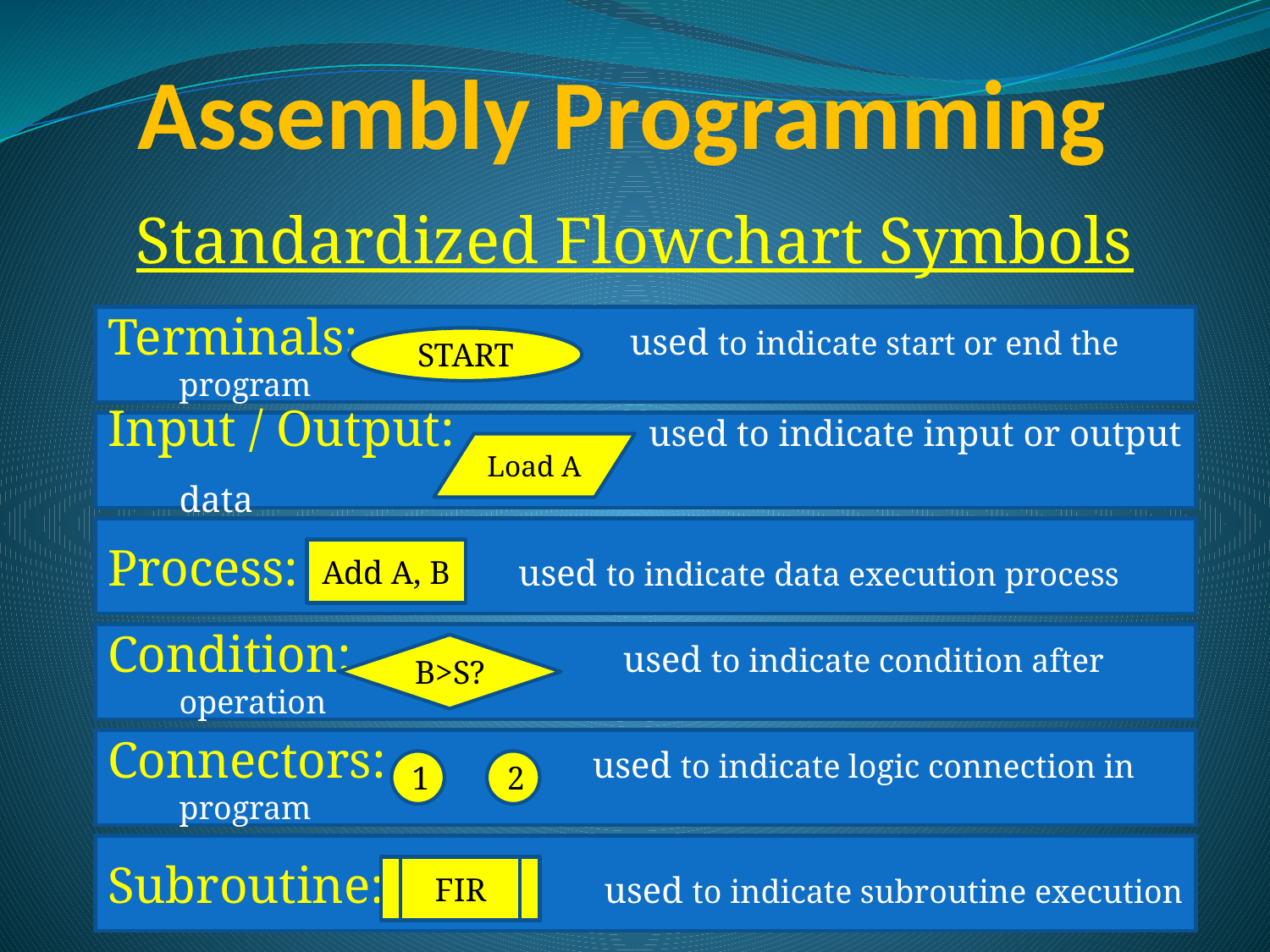

# Assembly Programming
Standardized Flowchart Symbols
Terminals:                     used to indicate start or end the program
START
Input / Output:               used to indicate input or output data
Load A
Process:                 used to indicate data execution process
Add A, B
Condition:                     used to indicate condition after operation
B>S?
Connectors:                used to indicate logic connection in program
1
2
Subroutine:                 used to indicate subroutine execution
FIR